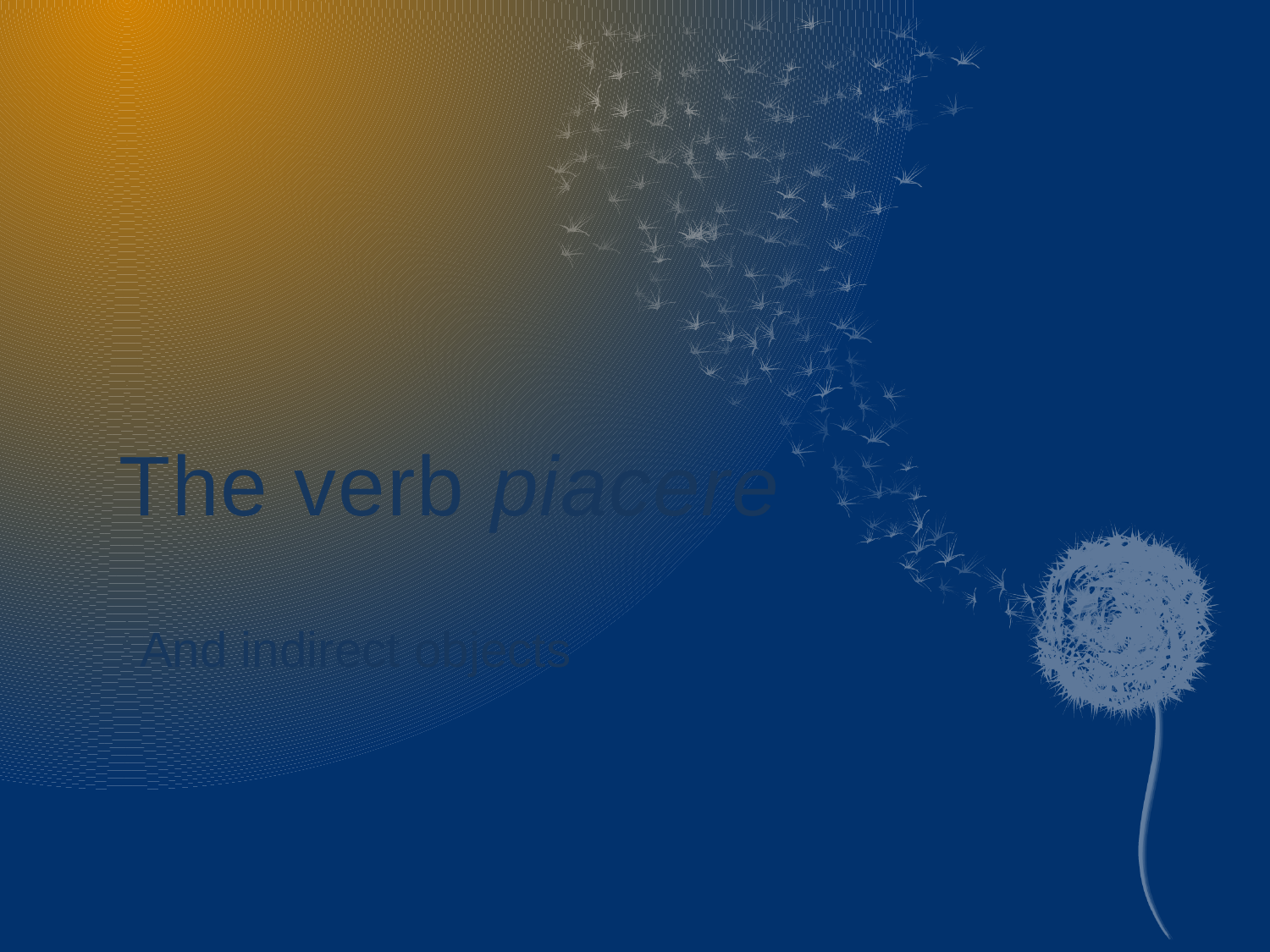

# The verb piacere
And indirect objects